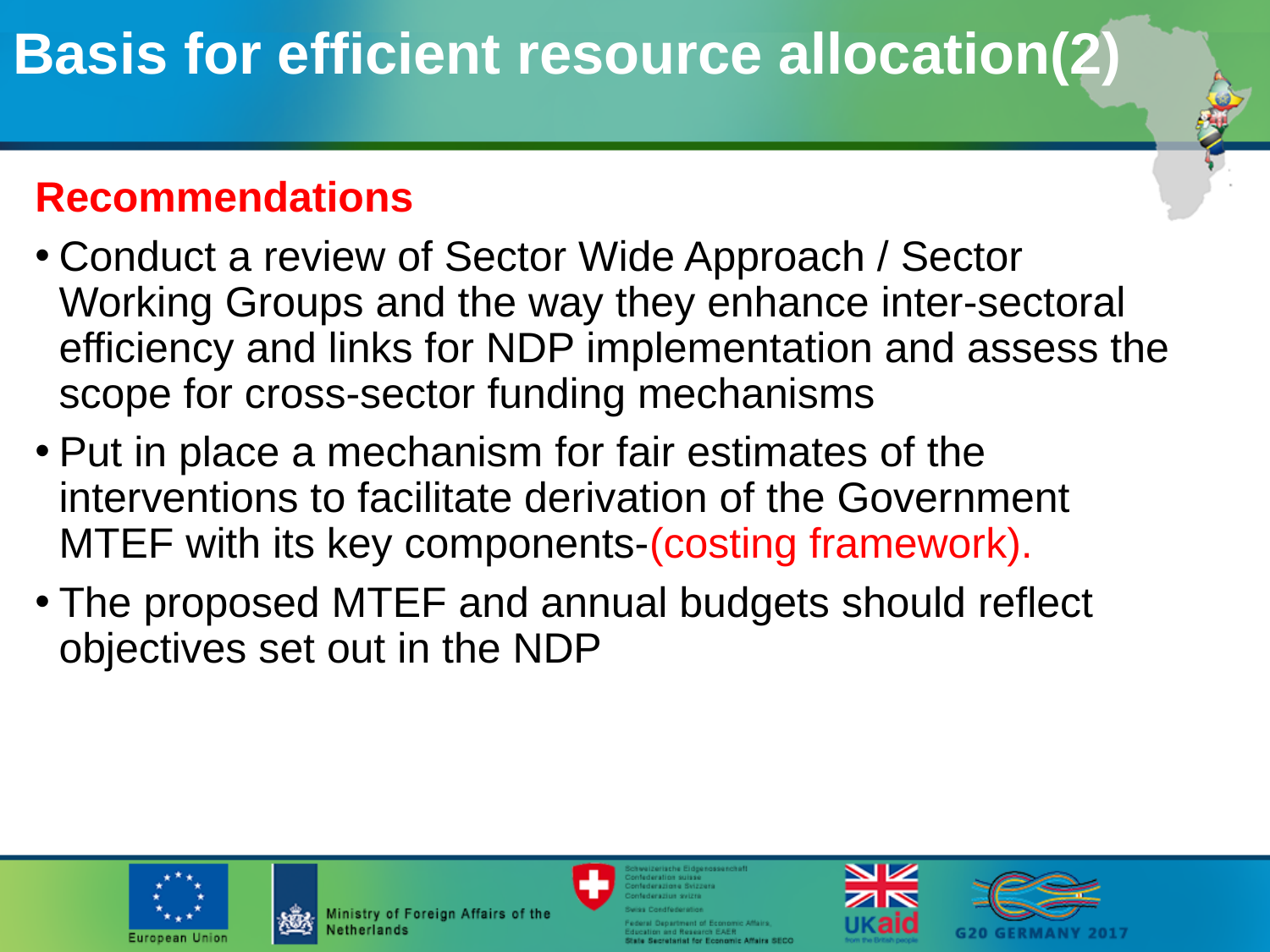

# Basis for efficient resource allocation(2)
Recommendations
Conduct a review of Sector Wide Approach / Sector Working Groups and the way they enhance inter-sectoral efficiency and links for NDP implementation and assess the scope for cross-sector funding mechanisms
Put in place a mechanism for fair estimates of the interventions to facilitate derivation of the Government MTEF with its key components-(costing framework).
The proposed MTEF and annual budgets should reflect objectives set out in the NDP